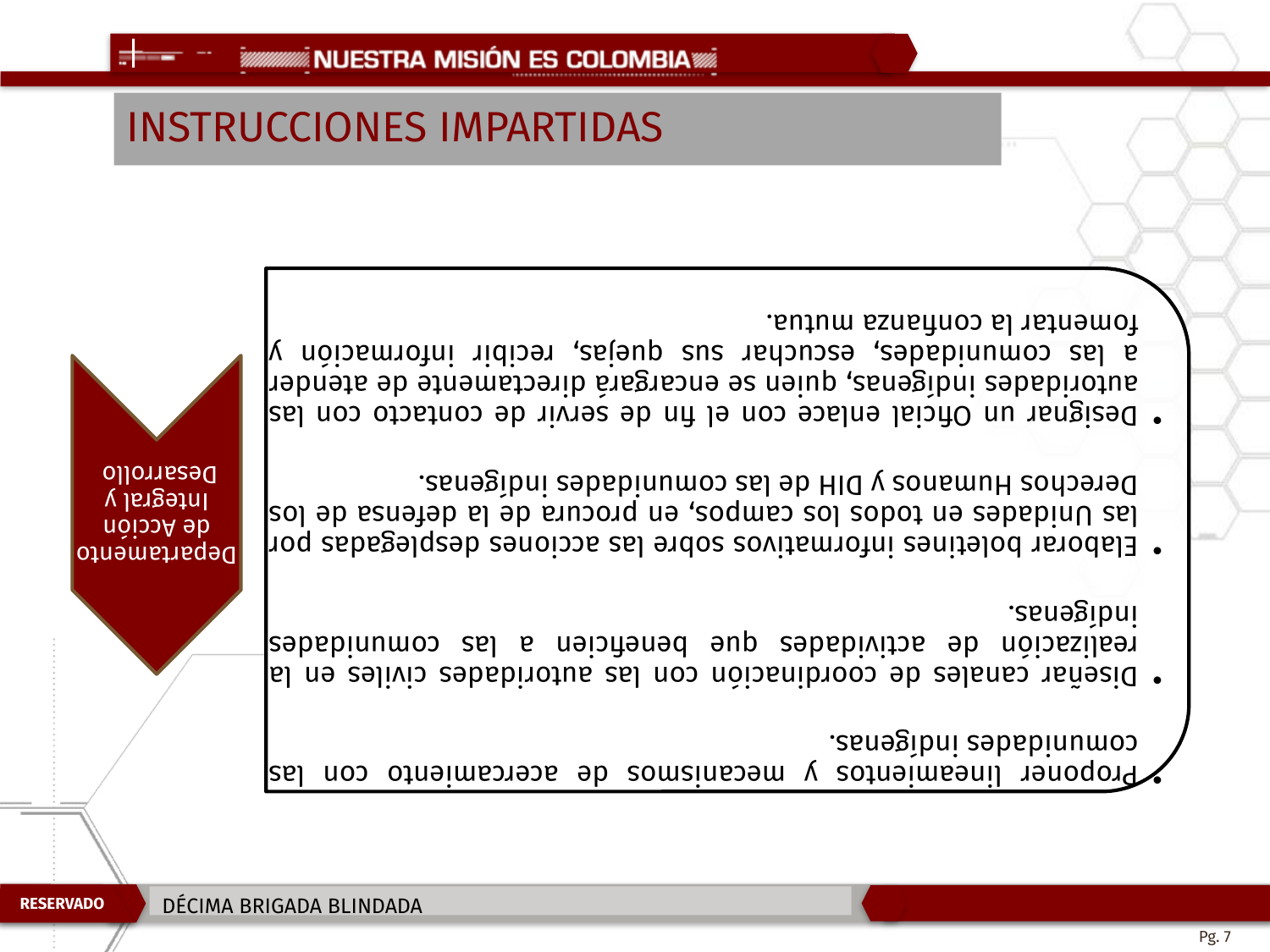

INSTRUCCIONES IMPARTIDAS
Departamento de Acción Integral y Desarrollo

Proponer lineamientos y mecanismos de acercamiento con las comunidades indígenas.

Diseñar canales de coordinación con las autoridades civiles en la realización de actividades que beneficien a las comunidades indígenas.

Elaborar boletines informativos sobre las acciones desplegadas por las Unidades en todos los campos, en procura de la defensa de los Derechos Humanos y DIH de las comunidades indígenas.

Designar un Oficial enlace con el fin de servir de contacto con las autoridades indígenas, quien se encargará directamente de atender a las comunidades, escuchar sus quejas, recibir información y fomentar la confianza mutua.

DÉCIMA BRIGADA BLINDADA